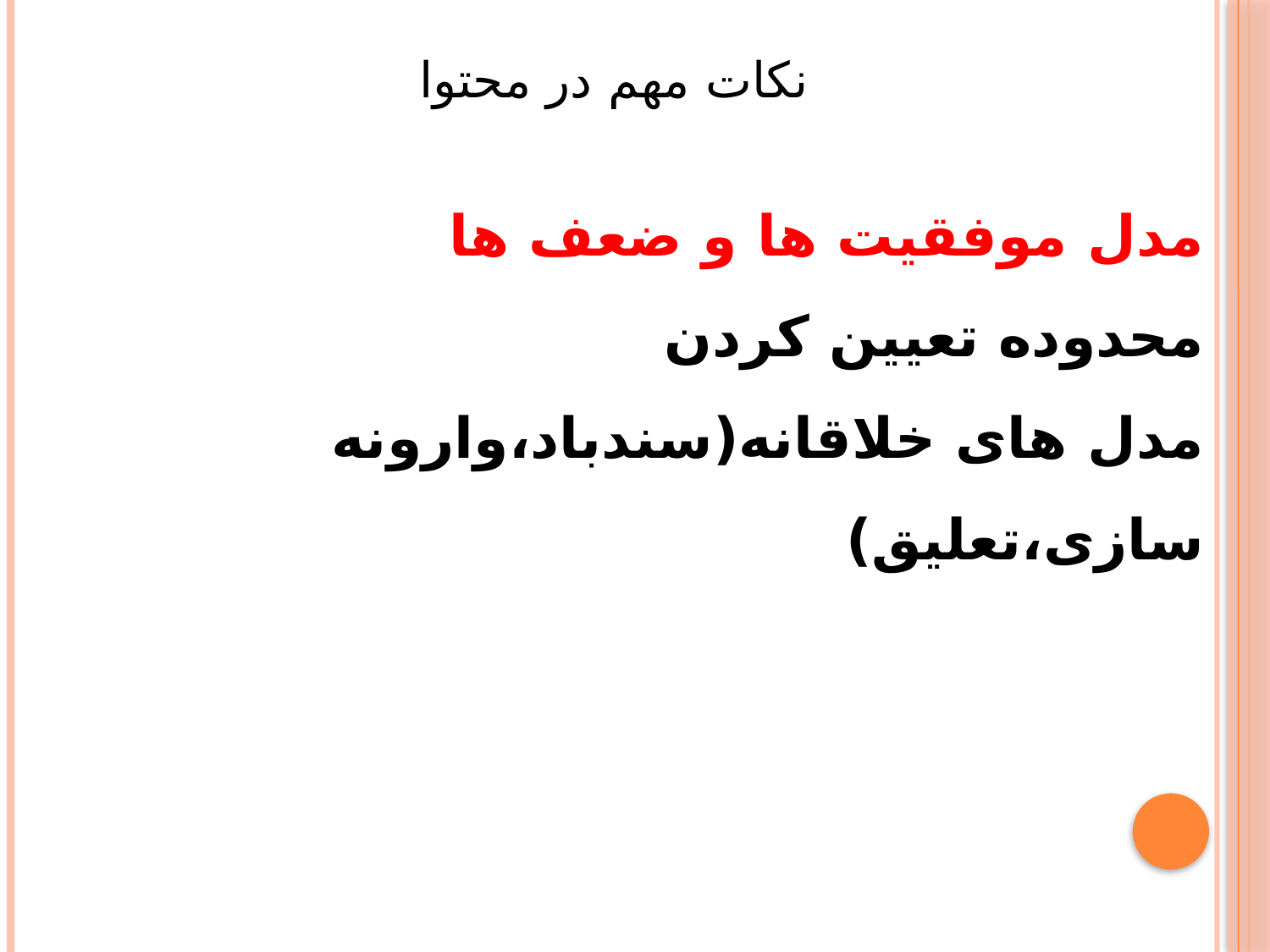

نکات مهم در محتوا
# مدل موفقیت ها و ضعف ها محدوده تعیین کردن مدل های خلاقانه(سندباد،وارونه سازی،تعلیق)